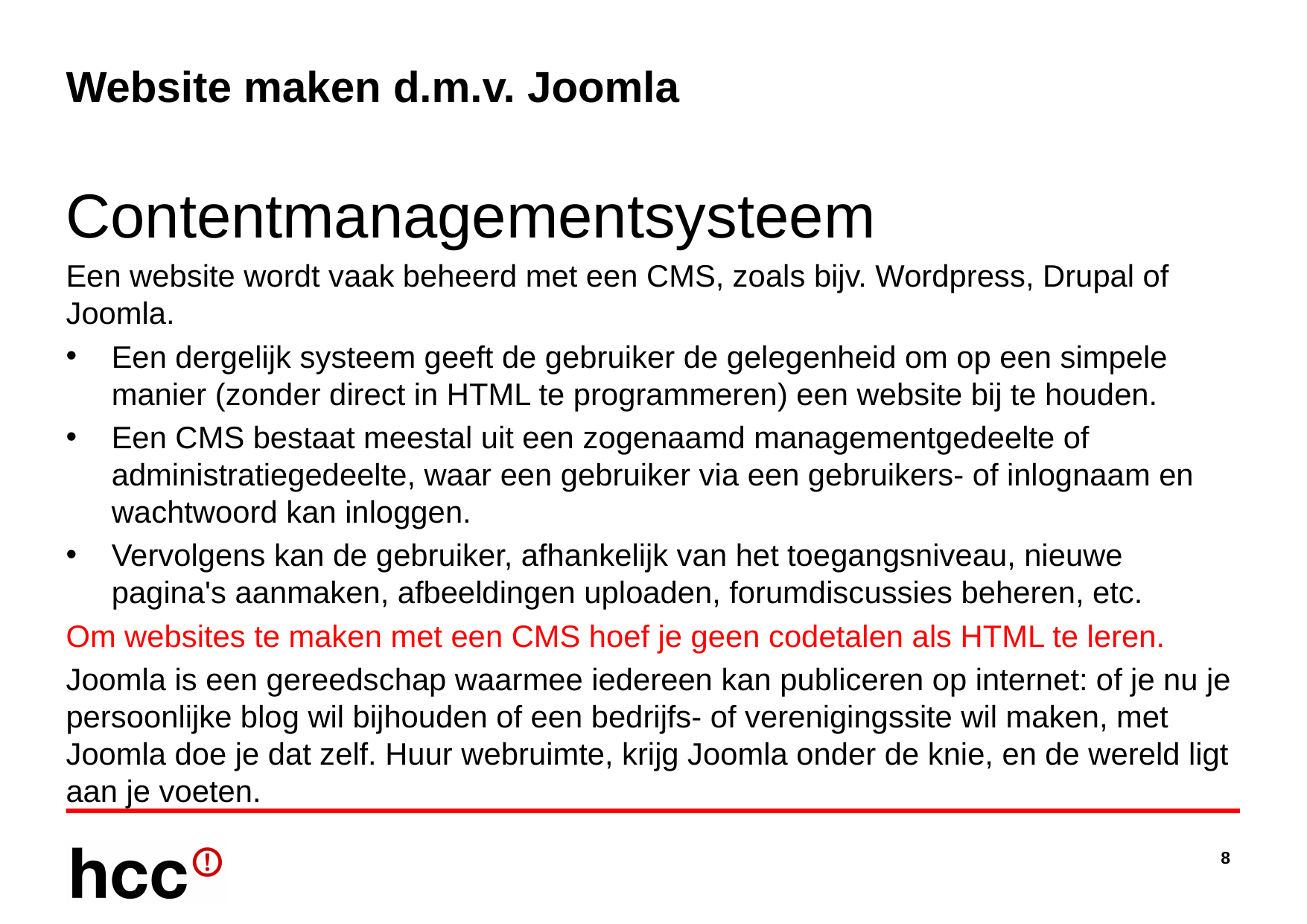

# Website maken d.m.v. Joomla
Contentmanagementsysteem
Een website wordt vaak beheerd met een CMS, zoals bijv. Wordpress, Drupal of Joomla.
Een dergelijk systeem geeft de gebruiker de gelegenheid om op een simpele manier (zonder direct in HTML te programmeren) een website bij te houden.
Een CMS bestaat meestal uit een zogenaamd managementgedeelte of administratiegedeelte, waar een gebruiker via een gebruikers- of inlognaam en wachtwoord kan inloggen.
Vervolgens kan de gebruiker, afhankelijk van het toegangsniveau, nieuwe pagina's aanmaken, afbeeldingen uploaden, forumdiscussies beheren, etc.
Om websites te maken met een CMS hoef je geen codetalen als HTML te leren.
Joomla is een gereedschap waarmee iedereen kan publiceren op internet: of je nu je persoonlijke blog wil bijhouden of een bedrijfs- of verenigingssite wil maken, met Joomla doe je dat zelf. Huur webruimte, krijg Joomla onder de knie, en de wereld ligt aan je voeten.

8